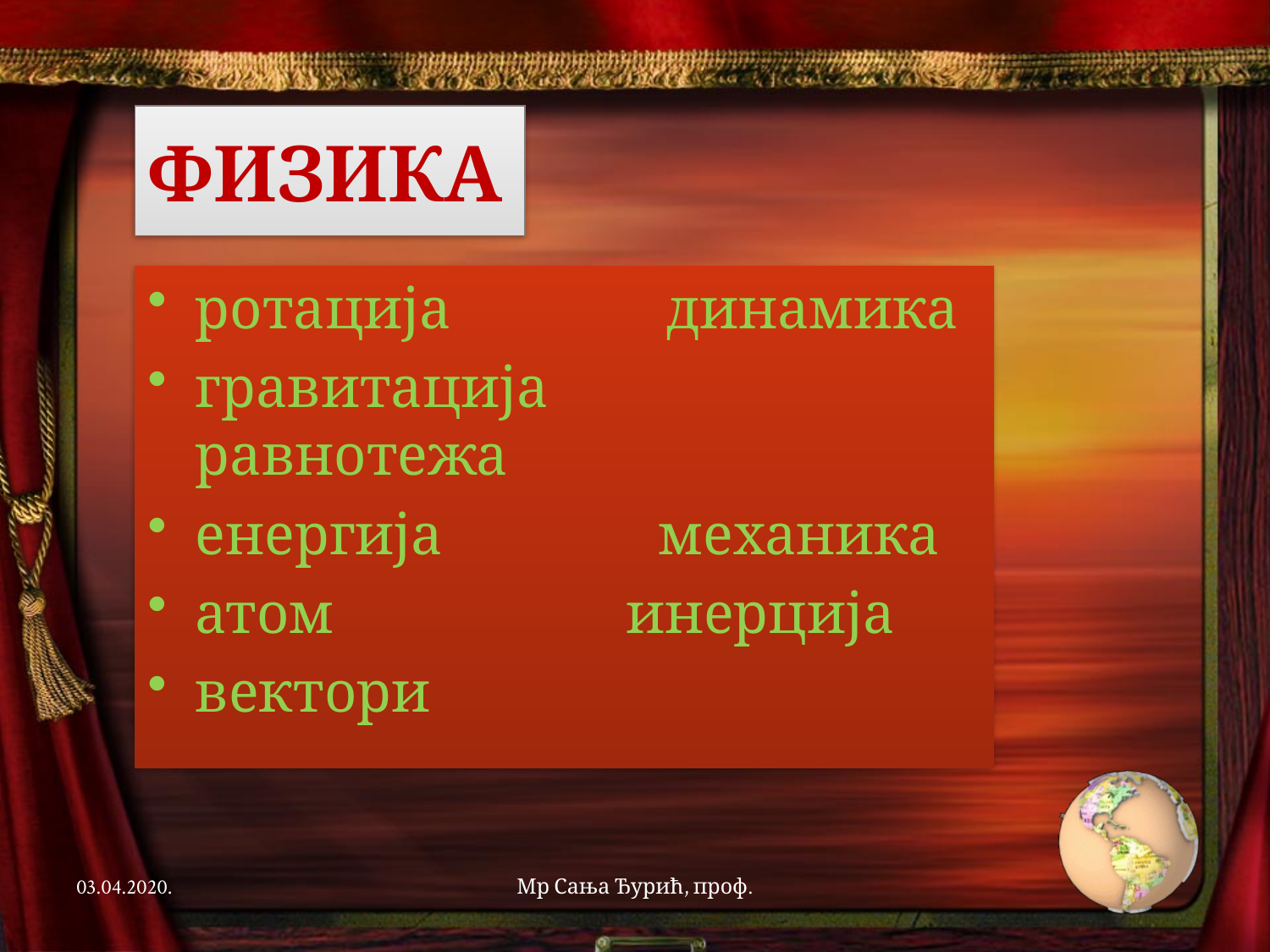

# ФИЗИКА
ротација                 динамика
гравитација            равнотежа
енергија                 механика
атом                       инерција
вектори
03.04.2020.
Мр Сања Ђурић, проф.